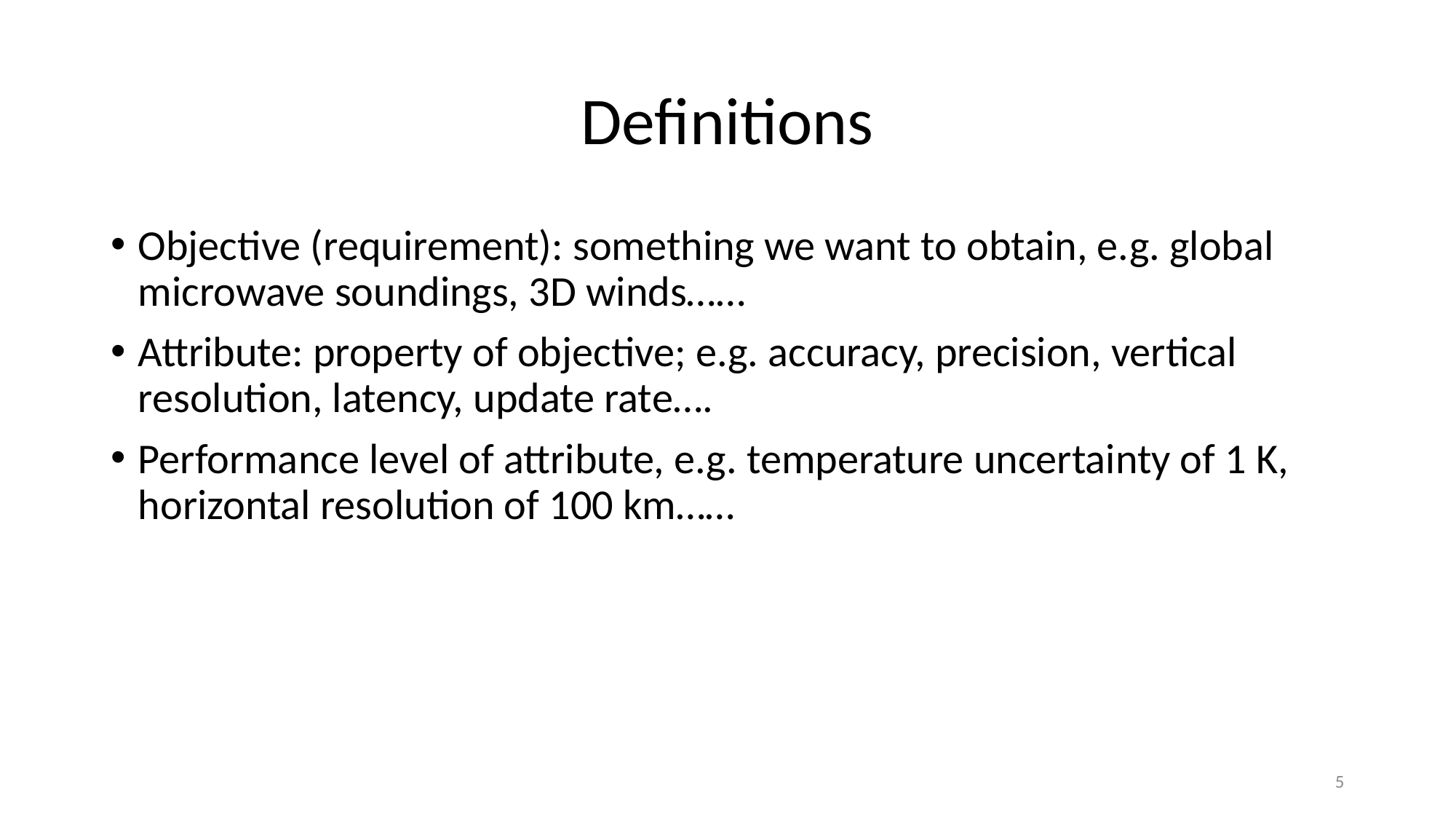

# Definitions
Objective (requirement): something we want to obtain, e.g. global microwave soundings, 3D winds……
Attribute: property of objective; e.g. accuracy, precision, vertical resolution, latency, update rate….
Performance level of attribute, e.g. temperature uncertainty of 1 K, horizontal resolution of 100 km……

5